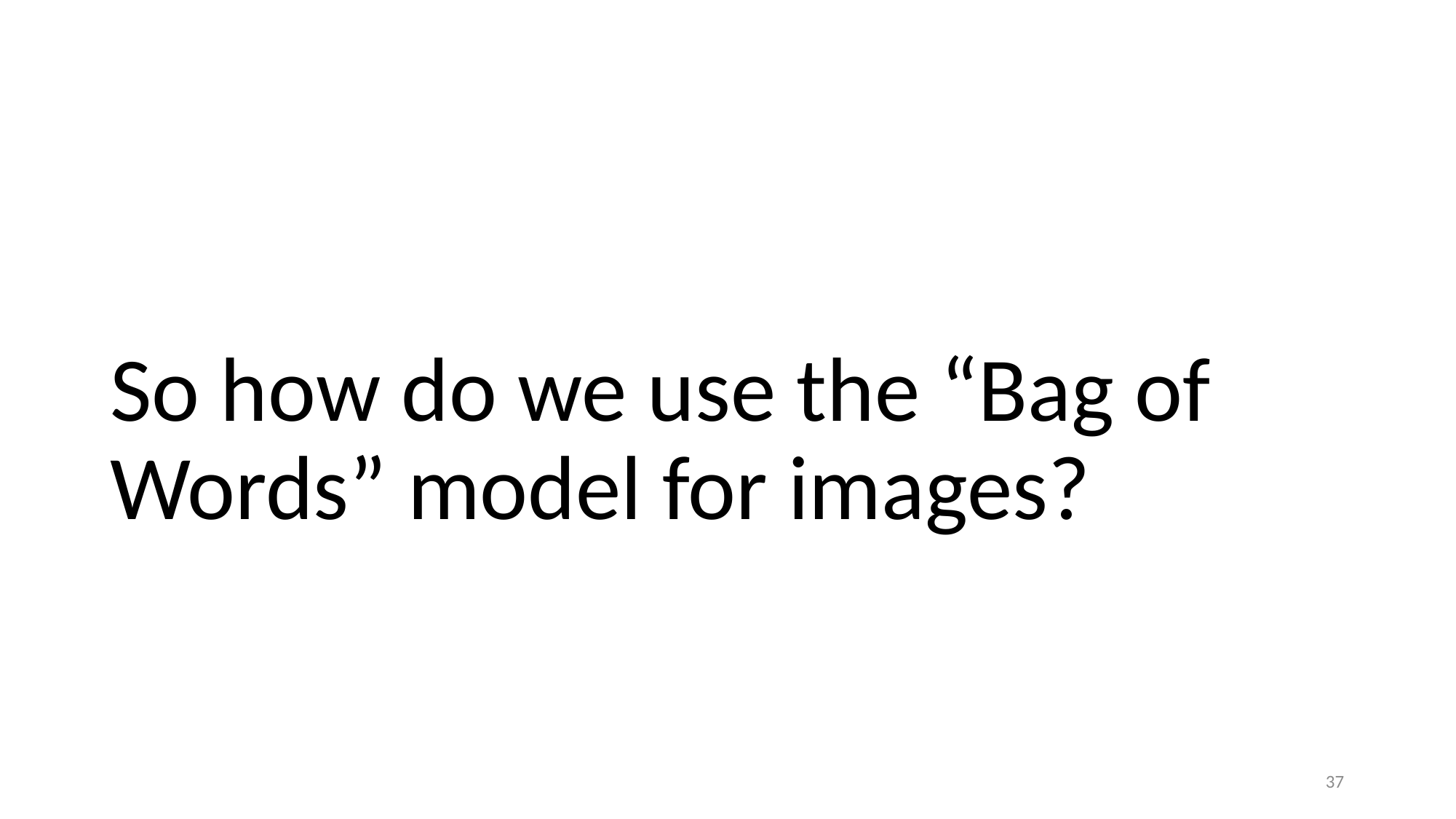

# So how do we use the “Bag of Words” model for images?

37